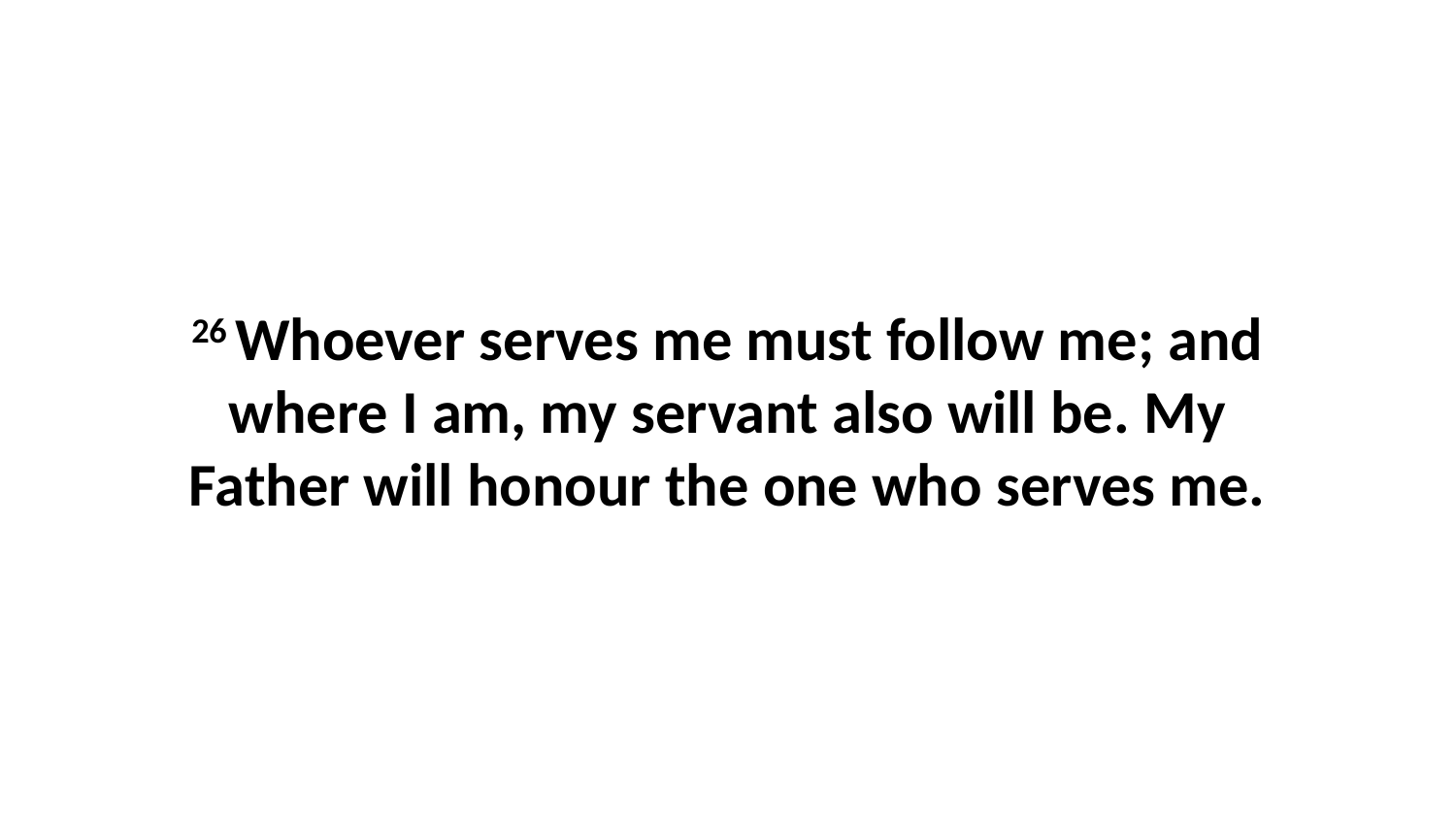

26 Whoever serves me must follow me; and where I am, my servant also will be. My Father will honour the one who serves me.